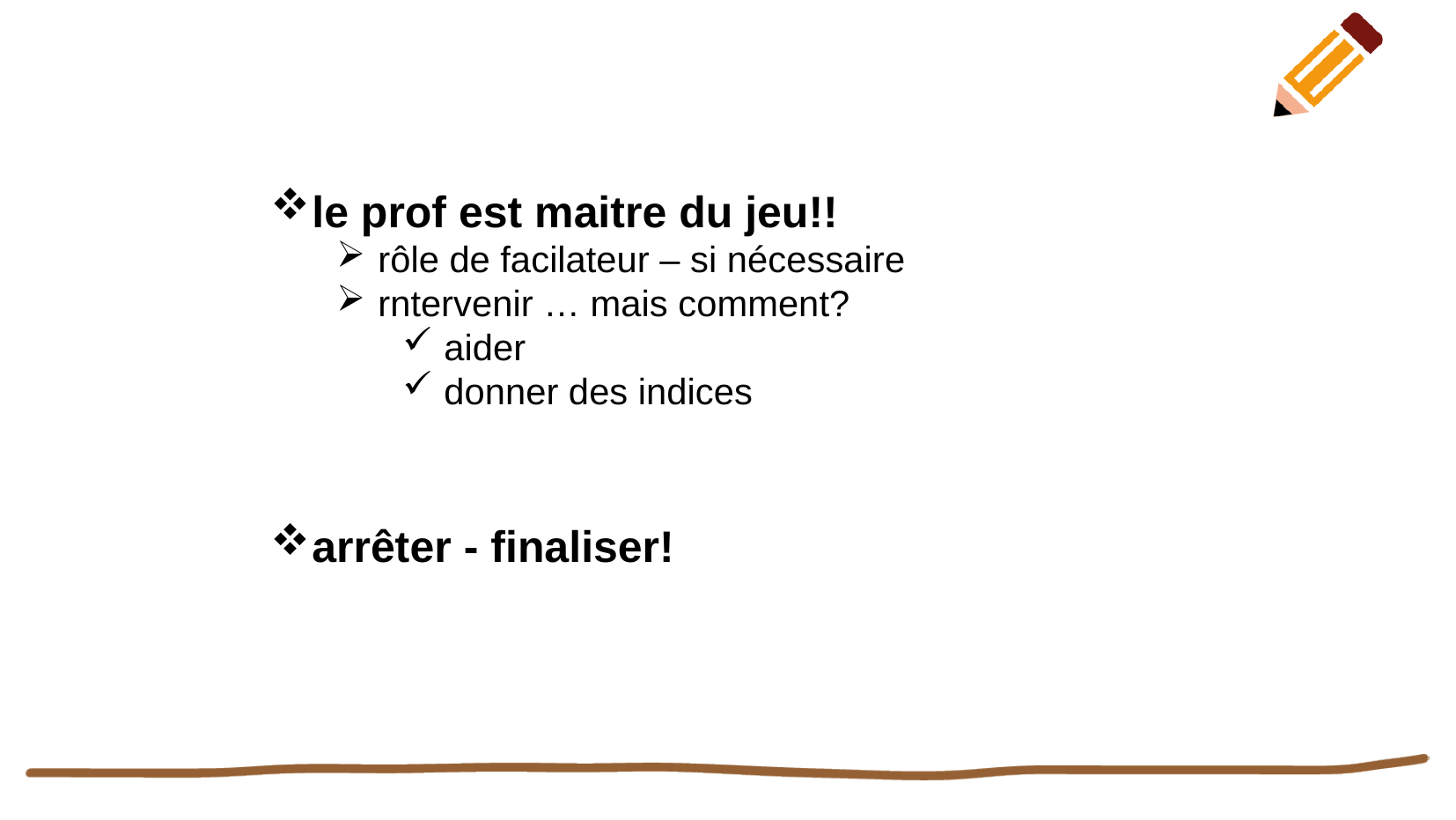

le prof est maitre du jeu!!
rôle de facilateur – si nécessaire
rntervenir … mais comment?
aider
donner des indices

arrêter - finaliser!